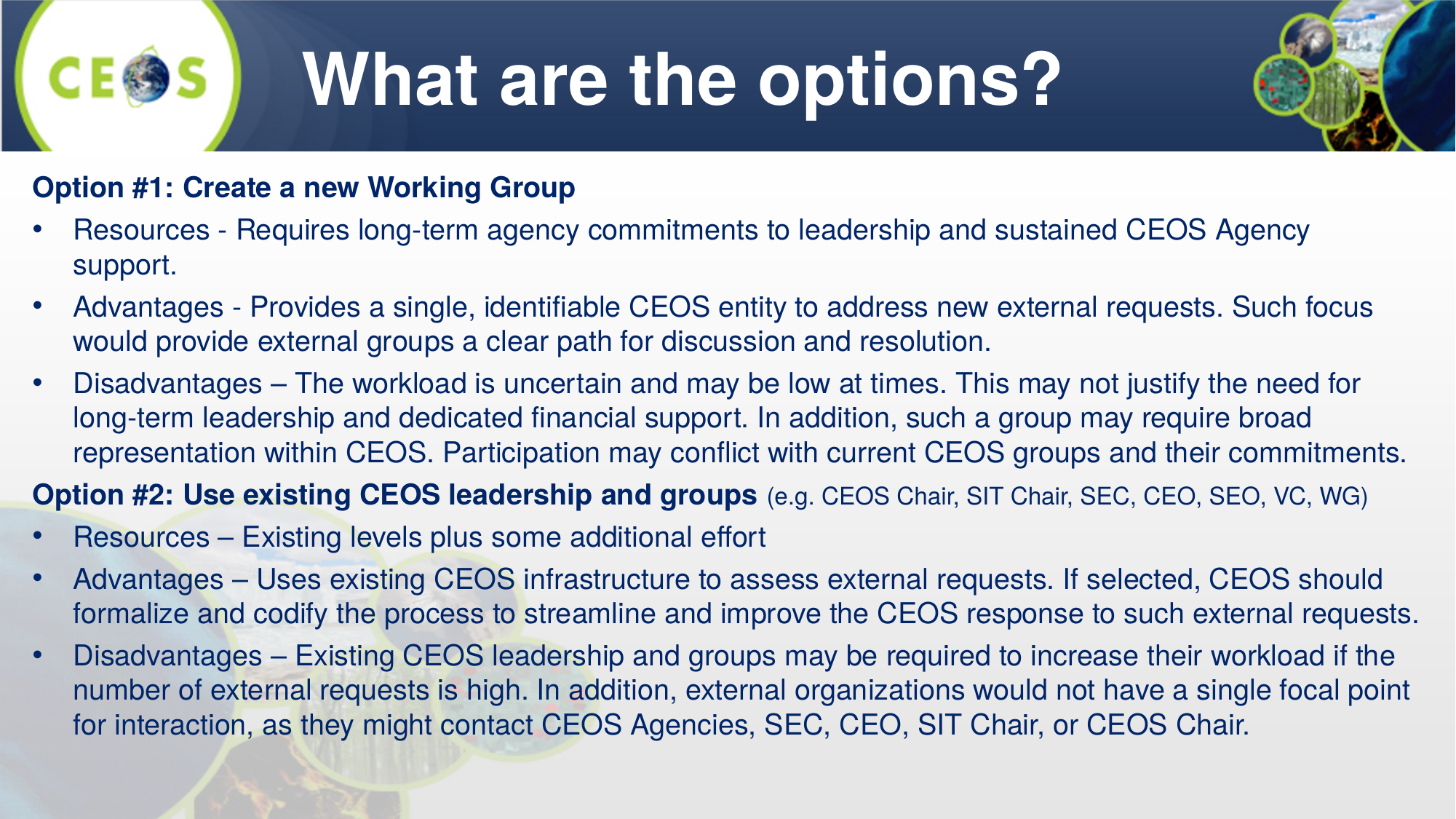

What are the options?

Option #1: Create a new Working Group
Resources - Requires long-term agency commitments to leadership and sustained CEOS Agency support.
Advantages - Provides a single, identifiable CEOS entity to address new external requests. Such focus would provide external groups a clear path for discussion and resolution.
Disadvantages – The workload is uncertain and may be low at times. This may not justify the need for long-term leadership and dedicated financial support. In addition, such a group may require broad representation within CEOS. Participation may conflict with current CEOS groups and their commitments.
Option #2: Use existing CEOS leadership and groups (e.g. CEOS Chair, SIT Chair, SEC, CEO, SEO, VC, WG)
Resources – Existing levels plus some additional effort
Advantages – Uses existing CEOS infrastructure to assess external requests. If selected, CEOS should formalize and codify the process to streamline and improve the CEOS response to such external requests.
Disadvantages – Existing CEOS leadership and groups may be required to increase their workload if the number of external requests is high. In addition, external organizations would not have a single focal point for interaction, as they might contact CEOS Agencies, SEC, CEO, SIT Chair, or CEOS Chair.